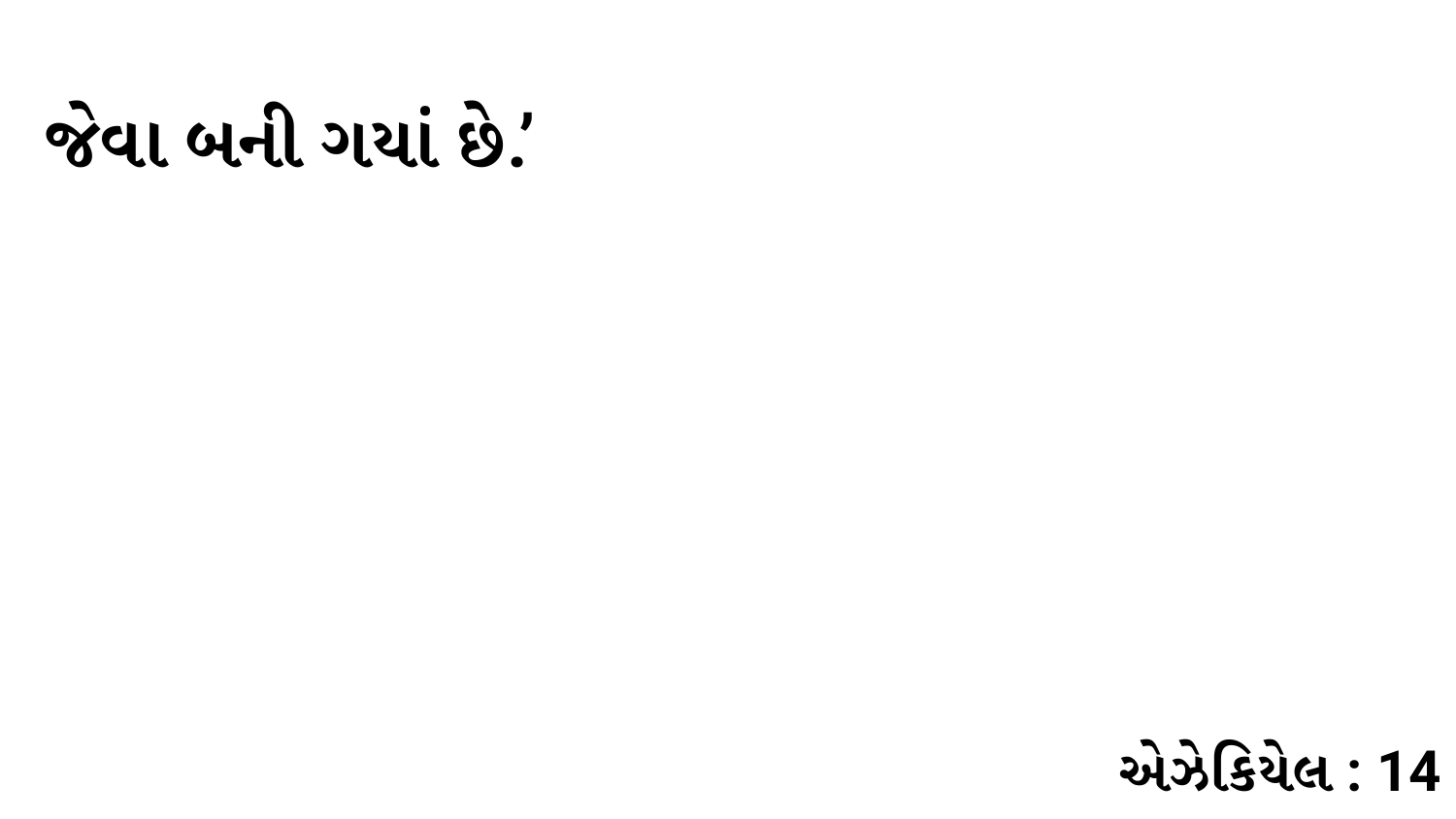

જેવા બની ગયાં છે.’
એઝેકિયેલ : 14